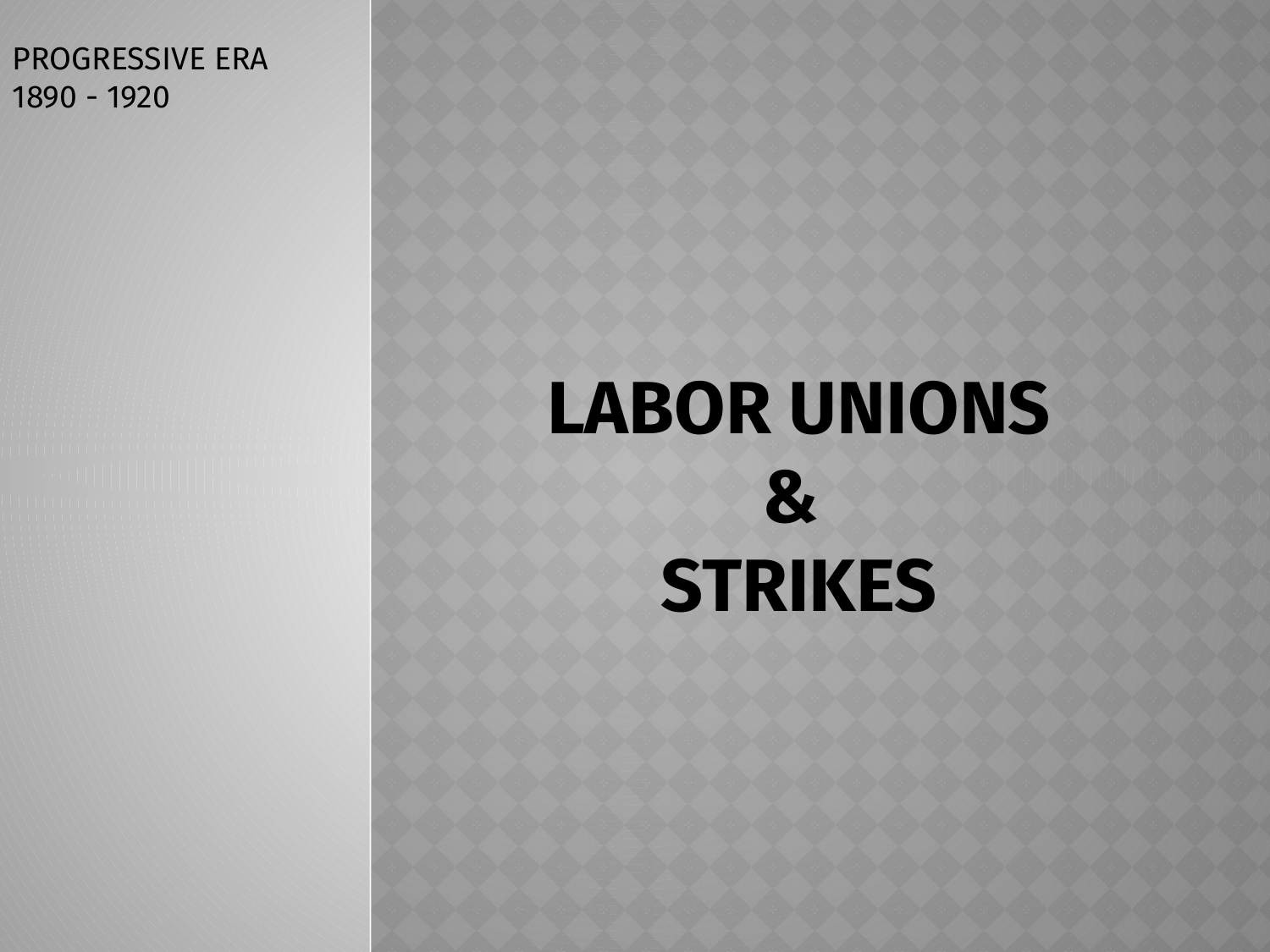

PROGRESSIVE ERA
1890 - 1920
# Labor unions & strikes